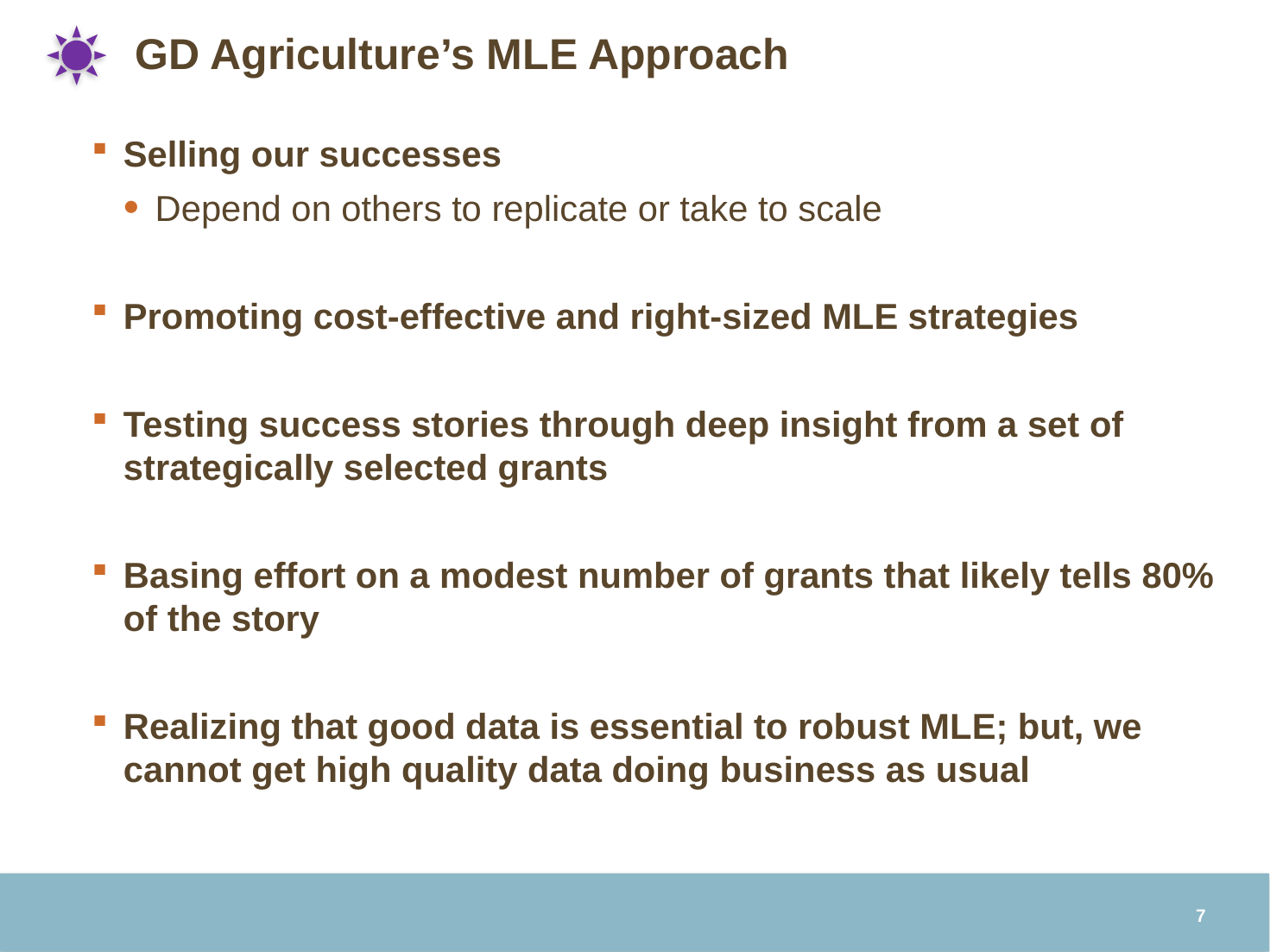

# GD Agriculture’s MLE Approach
Selling our successes
Depend on others to replicate or take to scale

Promoting cost-effective and right-sized MLE strategies

Testing success stories through deep insight from a set of strategically selected grants

Basing effort on a modest number of grants that likely tells 80% of the story

Realizing that good data is essential to robust MLE; but, we cannot get high quality data doing business as usual

7